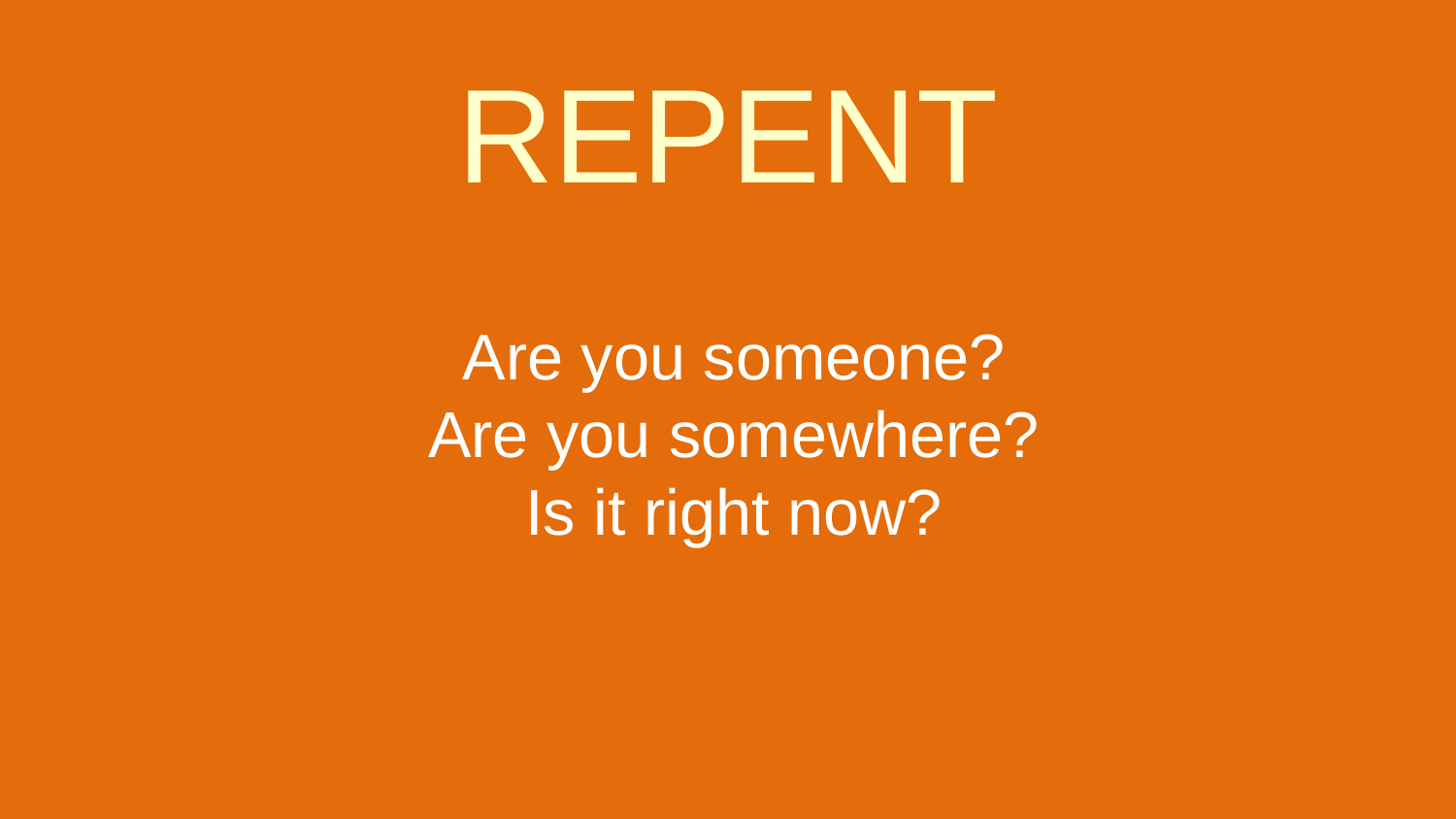

REPENT
Are you someone?
Are you somewhere?
Is it right now?